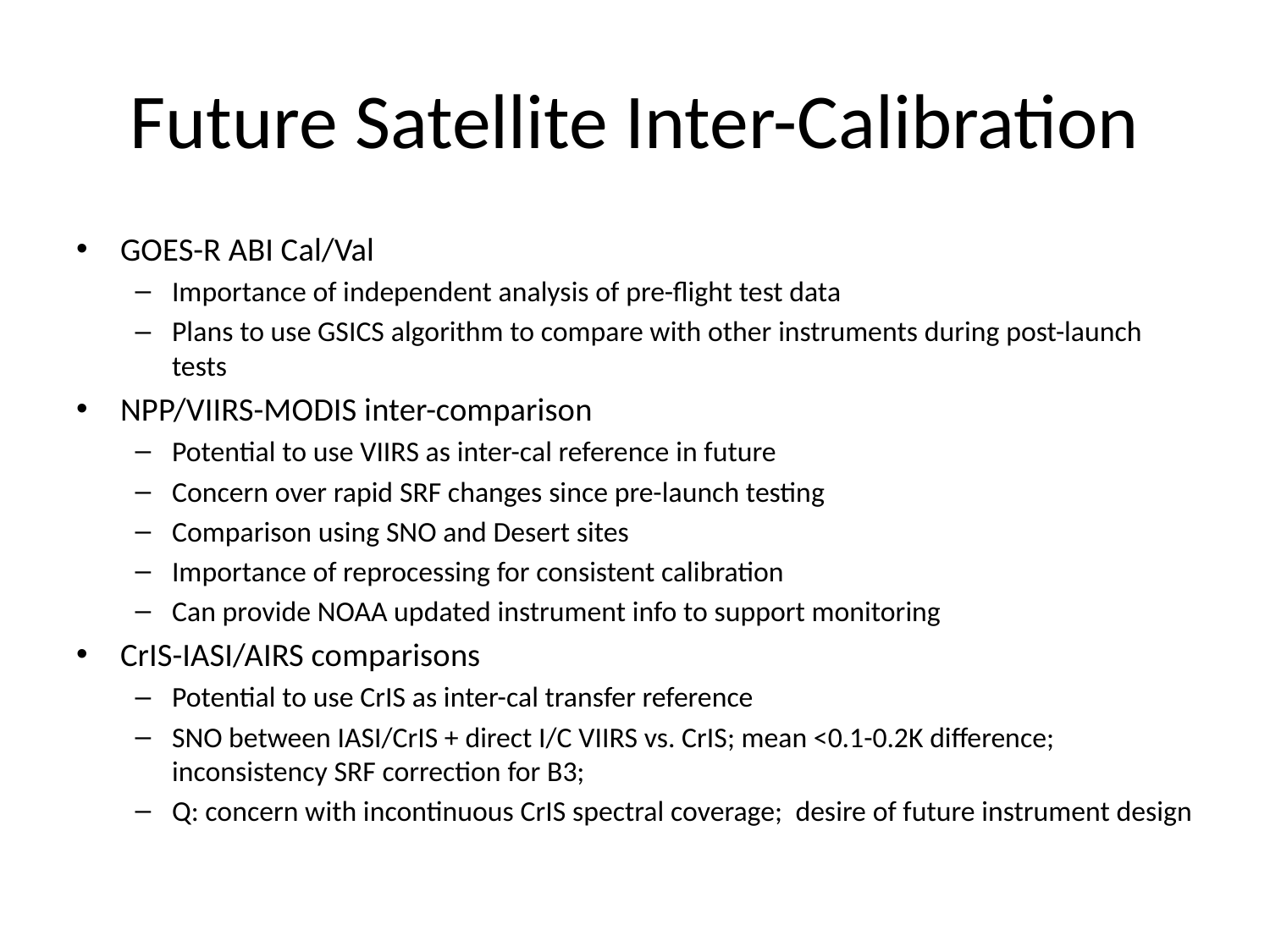

# Future Satellite Inter-Calibration
GOES-R ABI Cal/Val
Importance of independent analysis of pre-flight test data
Plans to use GSICS algorithm to compare with other instruments during post-launch tests
NPP/VIIRS-MODIS inter-comparison
Potential to use VIIRS as inter-cal reference in future
Concern over rapid SRF changes since pre-launch testing
Comparison using SNO and Desert sites
Importance of reprocessing for consistent calibration
Can provide NOAA updated instrument info to support monitoring
CrIS-IASI/AIRS comparisons
Potential to use CrIS as inter-cal transfer reference
SNO between IASI/CrIS + direct I/C VIIRS vs. CrIS; mean <0.1-0.2K difference; inconsistency SRF correction for B3;
Q: concern with incontinuous CrIS spectral coverage;  desire of future instrument design